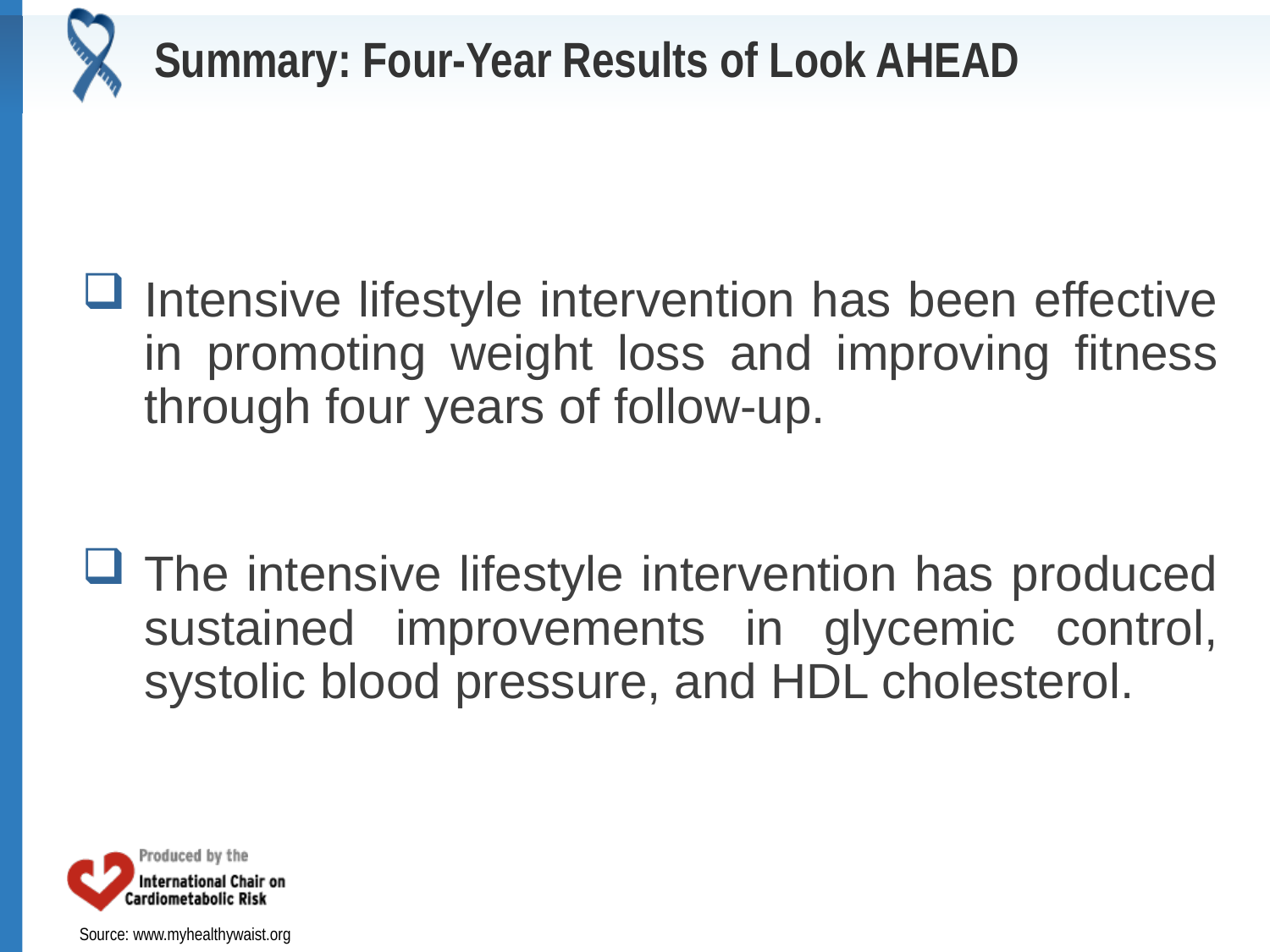

# Summary: Four-Year Results of Look AHEAD
Intensive lifestyle intervention has been effective in promoting weight loss and improving fitness through four years of follow-up.

The intensive lifestyle intervention has produced sustained improvements in glycemic control, systolic blood pressure, and HDL cholesterol.